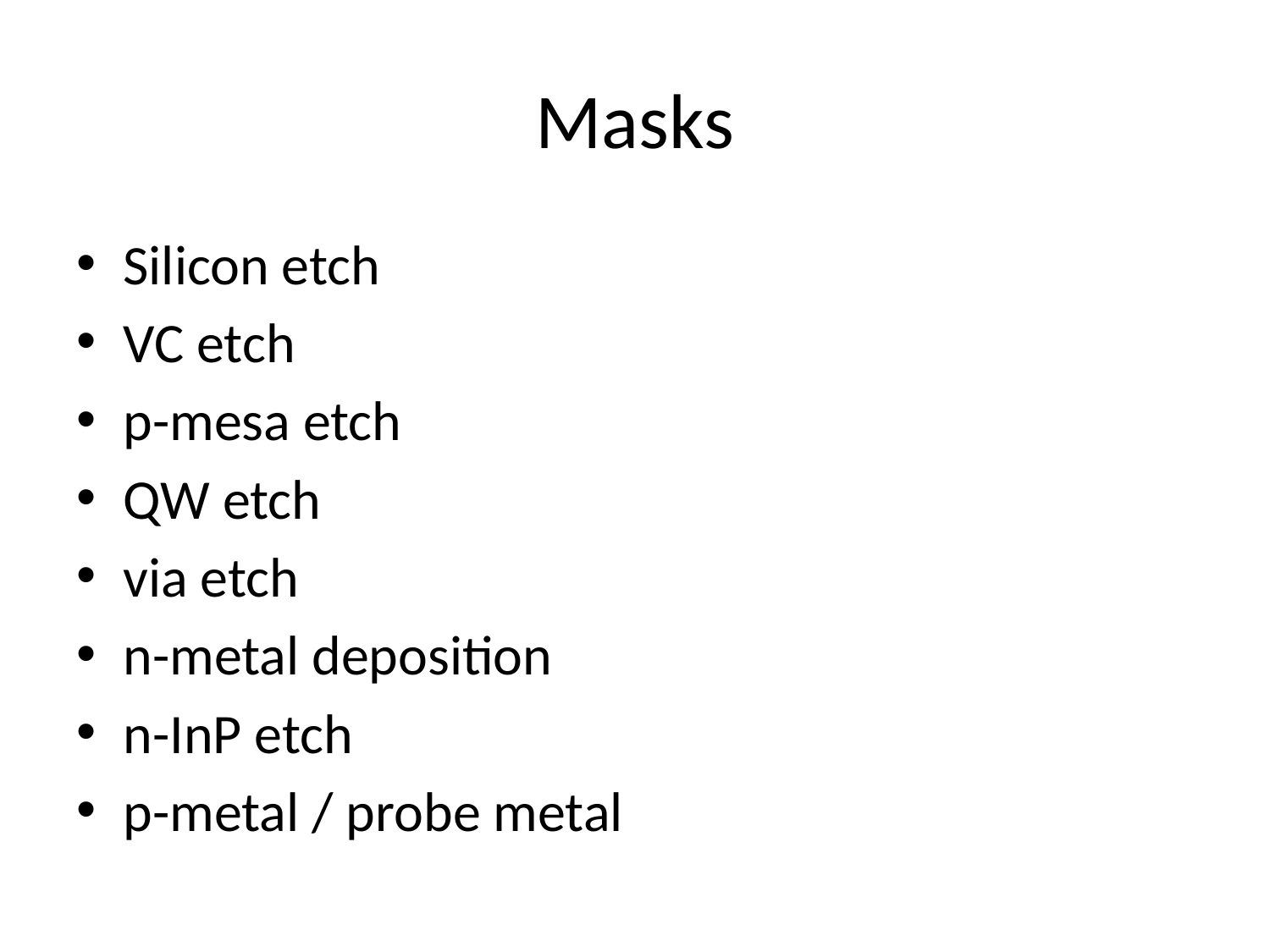

# Masks
Silicon etch
VC etch
p-mesa etch
QW etch
via etch
n-metal deposition
n-InP etch
p-metal / probe metal